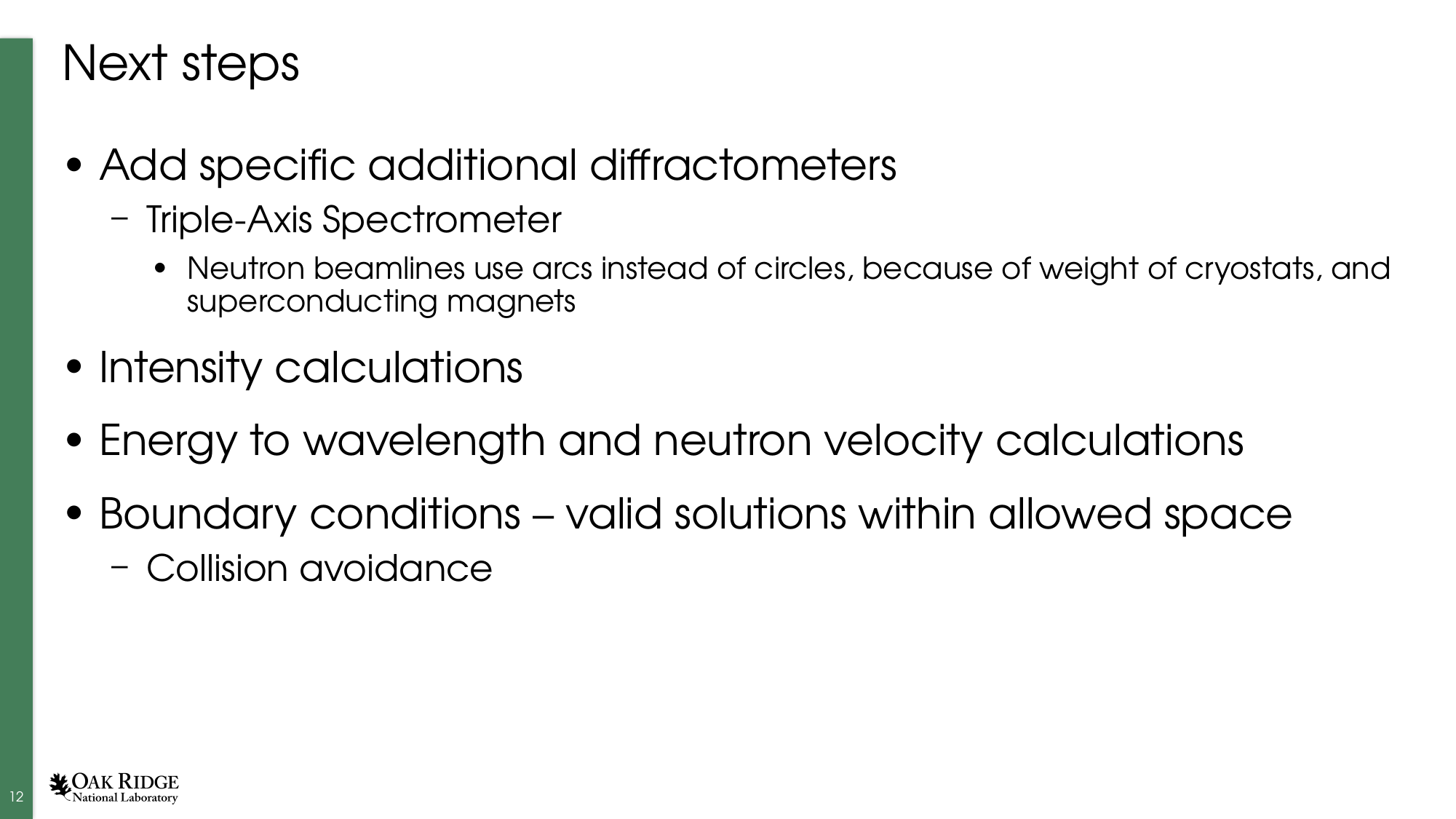

# Next steps
Add specific additional diffractometers
Triple-Axis Spectrometer
Neutron beamlines use arcs instead of circles, because of weight of cryostats, and superconducting magnets
Intensity calculations
Energy to wavelength and neutron velocity calculations
Boundary conditions – valid solutions within allowed space
Collision avoidance